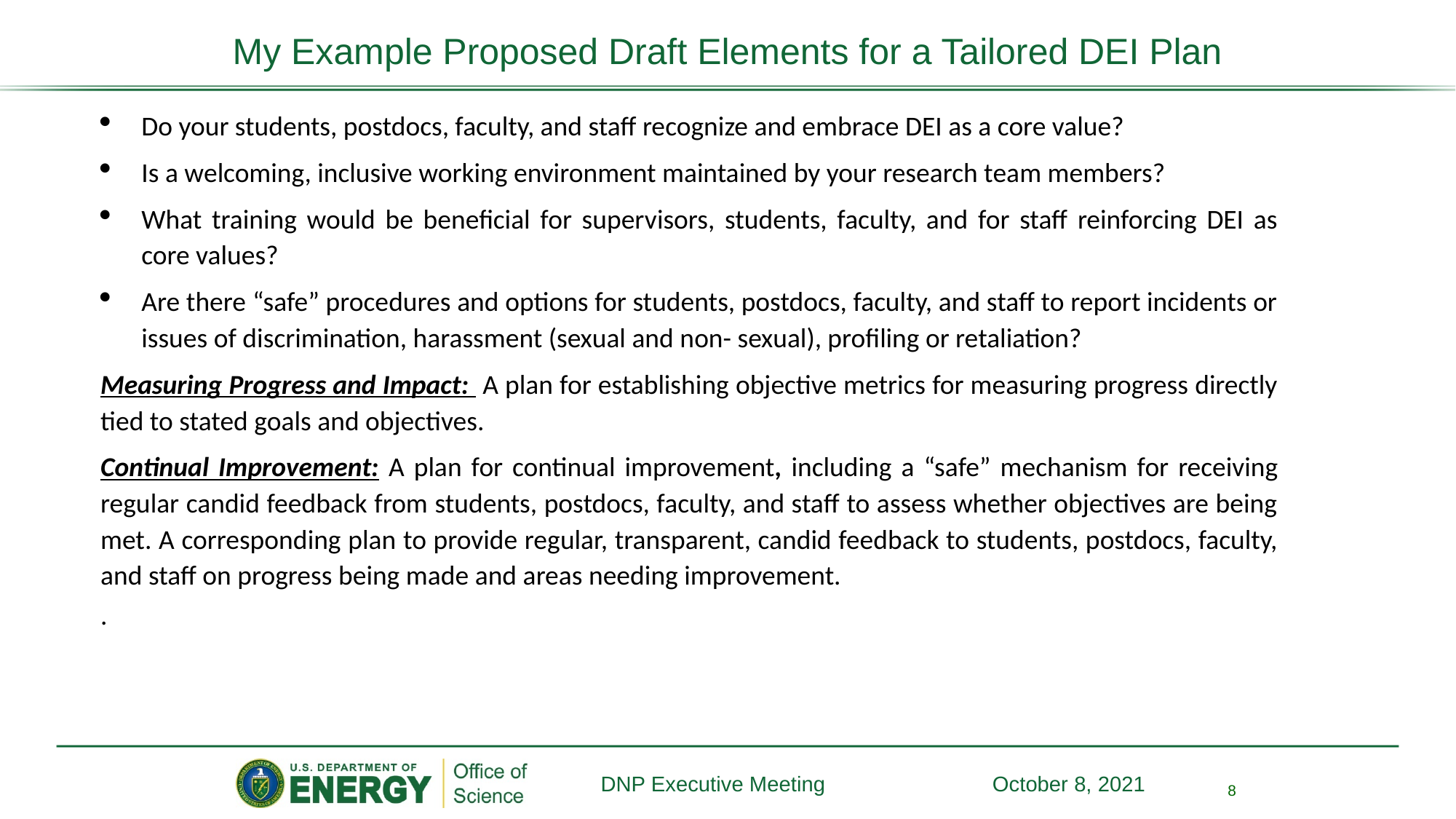

My Example Proposed Draft Elements for a Tailored DEI Plan
Do your students, postdocs, faculty, and staff recognize and embrace DEI as a core value?
Is a welcoming, inclusive working environment maintained by your research team members?
What training would be beneficial for supervisors, students, faculty, and for staff reinforcing DEI as core values?
Are there “safe” procedures and options for students, postdocs, faculty, and staff to report incidents or issues of discrimination, harassment (sexual and non- sexual), profiling or retaliation?
Measuring Progress and Impact:  A plan for establishing objective metrics for measuring progress directly tied to stated goals and objectives.
Continual Improvement: A plan for continual improvement, including a “safe” mechanism for receiving regular candid feedback from students, postdocs, faculty, and staff to assess whether objectives are being met. A corresponding plan to provide regular, transparent, candid feedback to students, postdocs, faculty, and staff on progress being made and areas needing improvement.
.
8